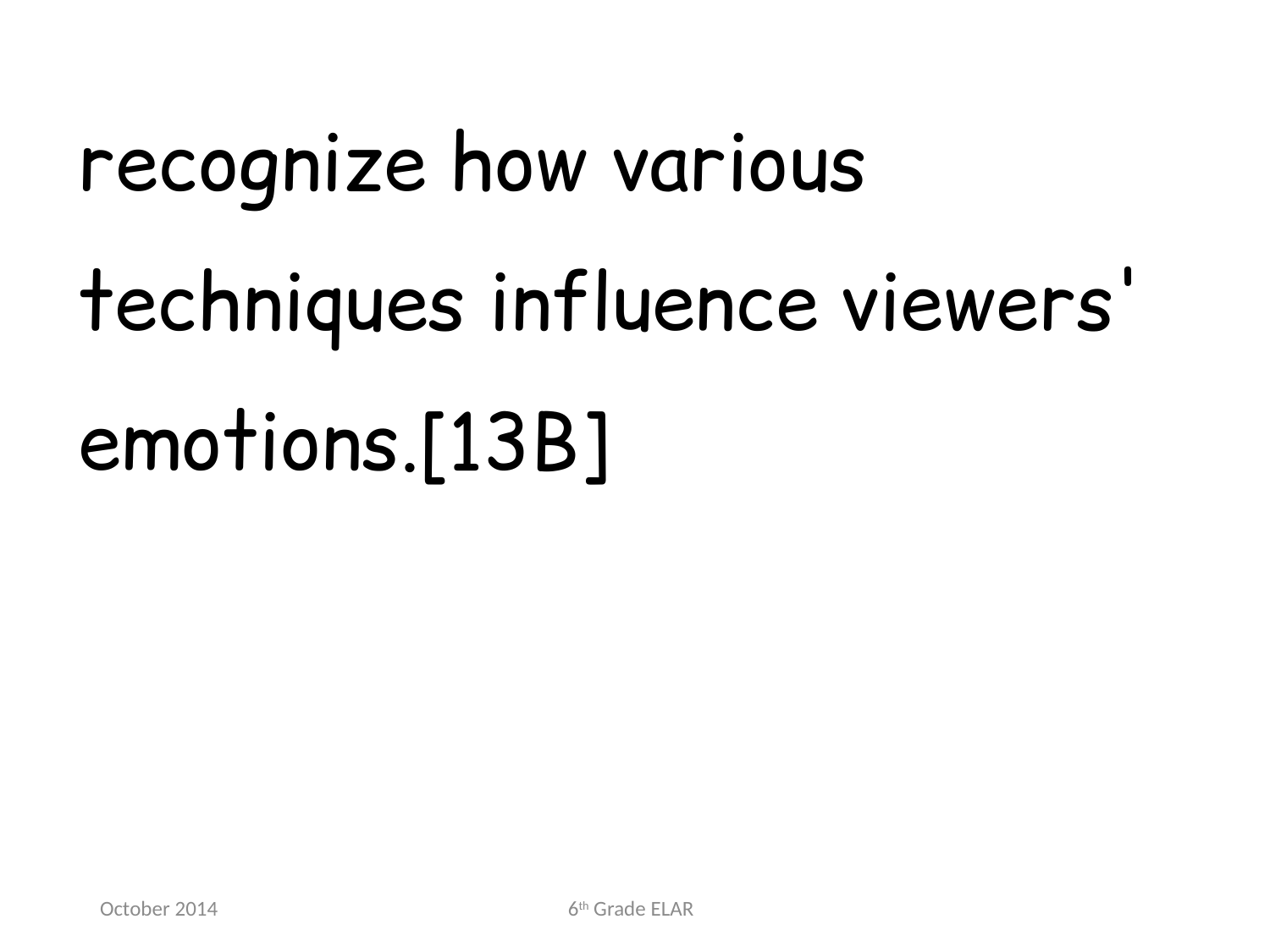

recognize how various techniques influence viewers' emotions.[13B]
October 2014
6th Grade ELAR